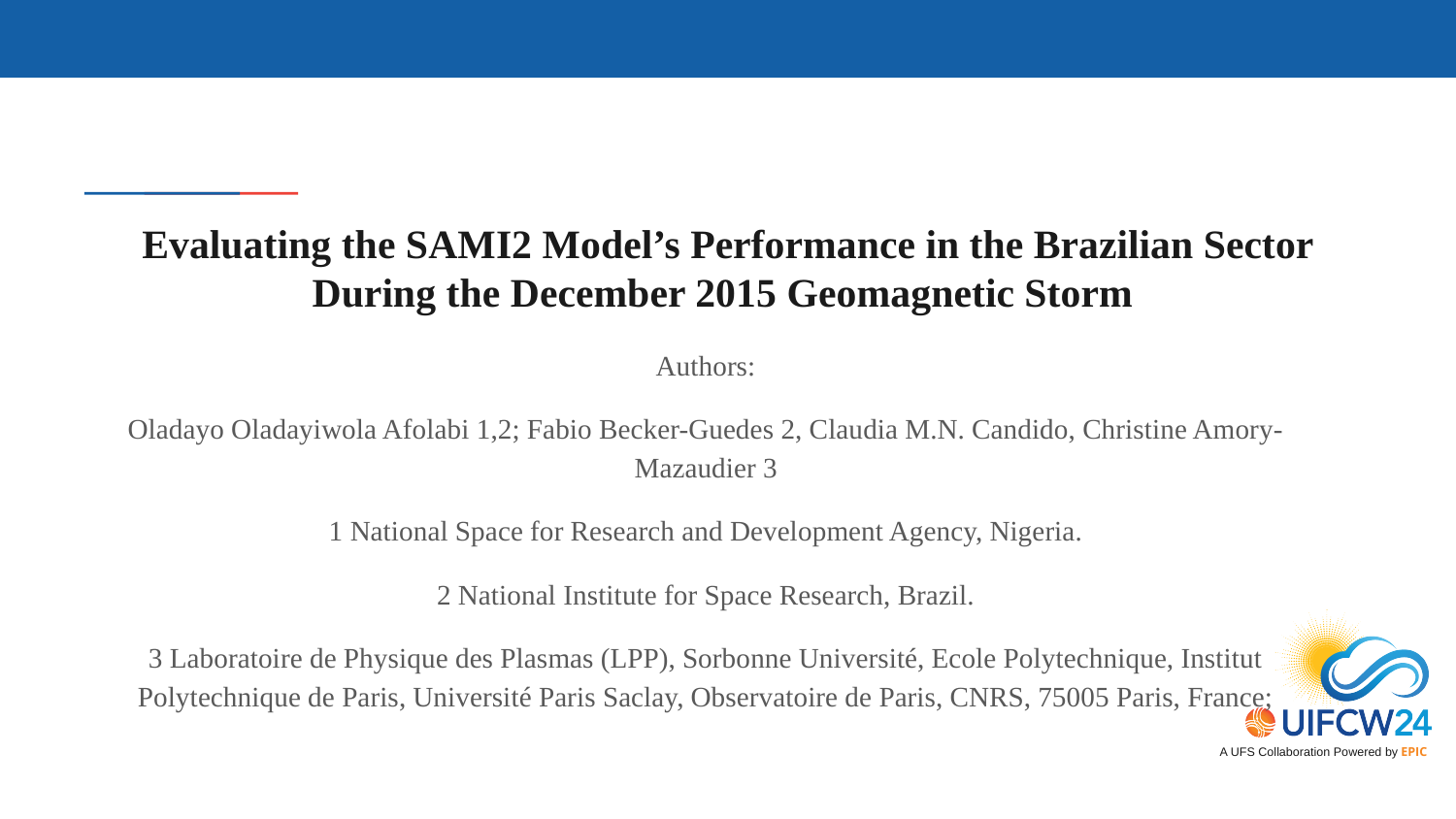

# Evaluating the SAMI2 Model’s Performance in the Brazilian Sector During the December 2015 Geomagnetic Storm
Authors:
Oladayo Oladayiwola Afolabi 1,2; Fabio Becker-Guedes 2, Claudia M.N. Candido, Christine Amory-Mazaudier 3
1 National Space for Research and Development Agency, Nigeria.
2 National Institute for Space Research, Brazil.
3 Laboratoire de Physique des Plasmas (LPP), Sorbonne Université, Ecole Polytechnique, Institut Polytechnique de Paris, Université Paris Saclay, Observatoire de Paris, CNRS, 75005 Paris, France;